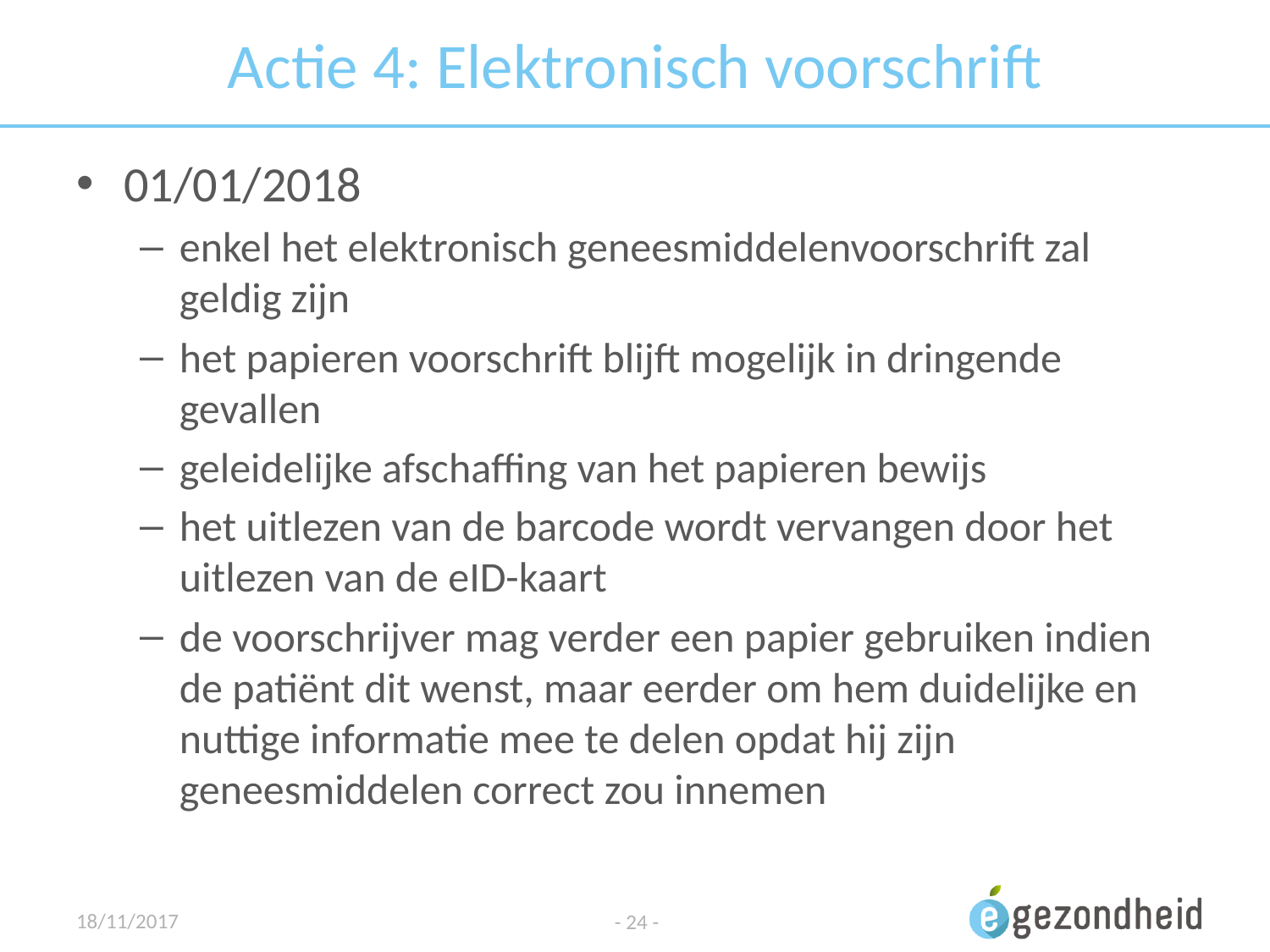

# Actie 4: Elektronisch voorschrift
01/01/2018
enkel het elektronisch geneesmiddelenvoorschrift zal geldig zijn
het papieren voorschrift blijft mogelijk in dringende gevallen
geleidelijke afschaffing van het papieren bewijs
het uitlezen van de barcode wordt vervangen door het uitlezen van de eID-kaart
de voorschrijver mag verder een papier gebruiken indien de patiënt dit wenst, maar eerder om hem duidelijke en nuttige informatie mee te delen opdat hij zijn geneesmiddelen correct zou innemen

18/11/2017
- 24 -